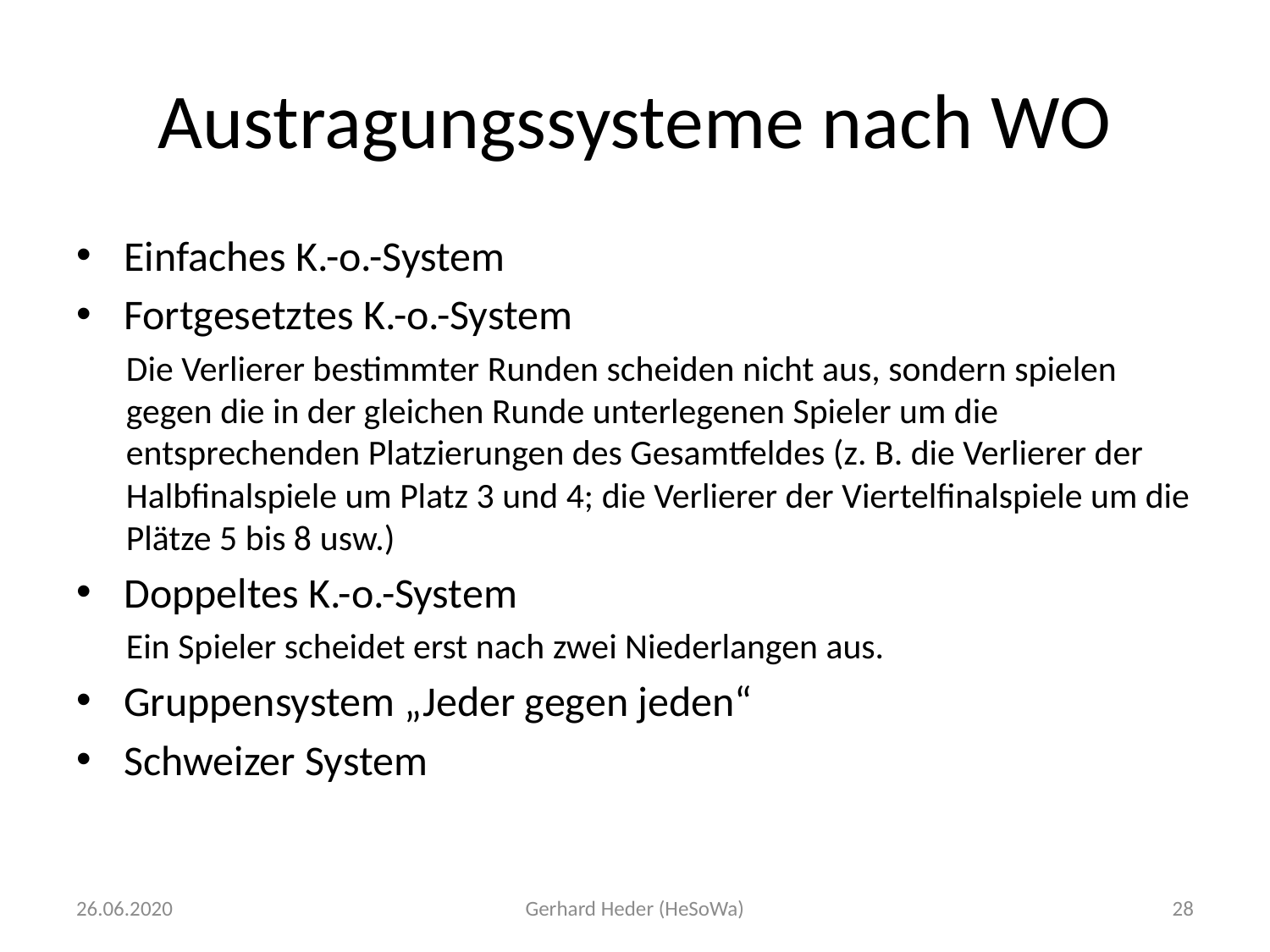

# Austragungssysteme nach WO
Einfaches K.-o.-System
Fortgesetztes K.-o.-System
Die Verlierer bestimmter Runden scheiden nicht aus, sondern spielen gegen die in der gleichen Runde unterlegenen Spieler um die entsprechenden Platzierungen des Gesamtfeldes (z. B. die Verlierer der Halbfinalspiele um Platz 3 und 4; die Verlierer der Viertelfinalspiele um die Plätze 5 bis 8 usw.)
Doppeltes K.-o.-System
Ein Spieler scheidet erst nach zwei Niederlangen aus.
Gruppensystem „Jeder gegen jeden“
Schweizer System

26.06.2020
Gerhard Heder (HeSoWa)
28